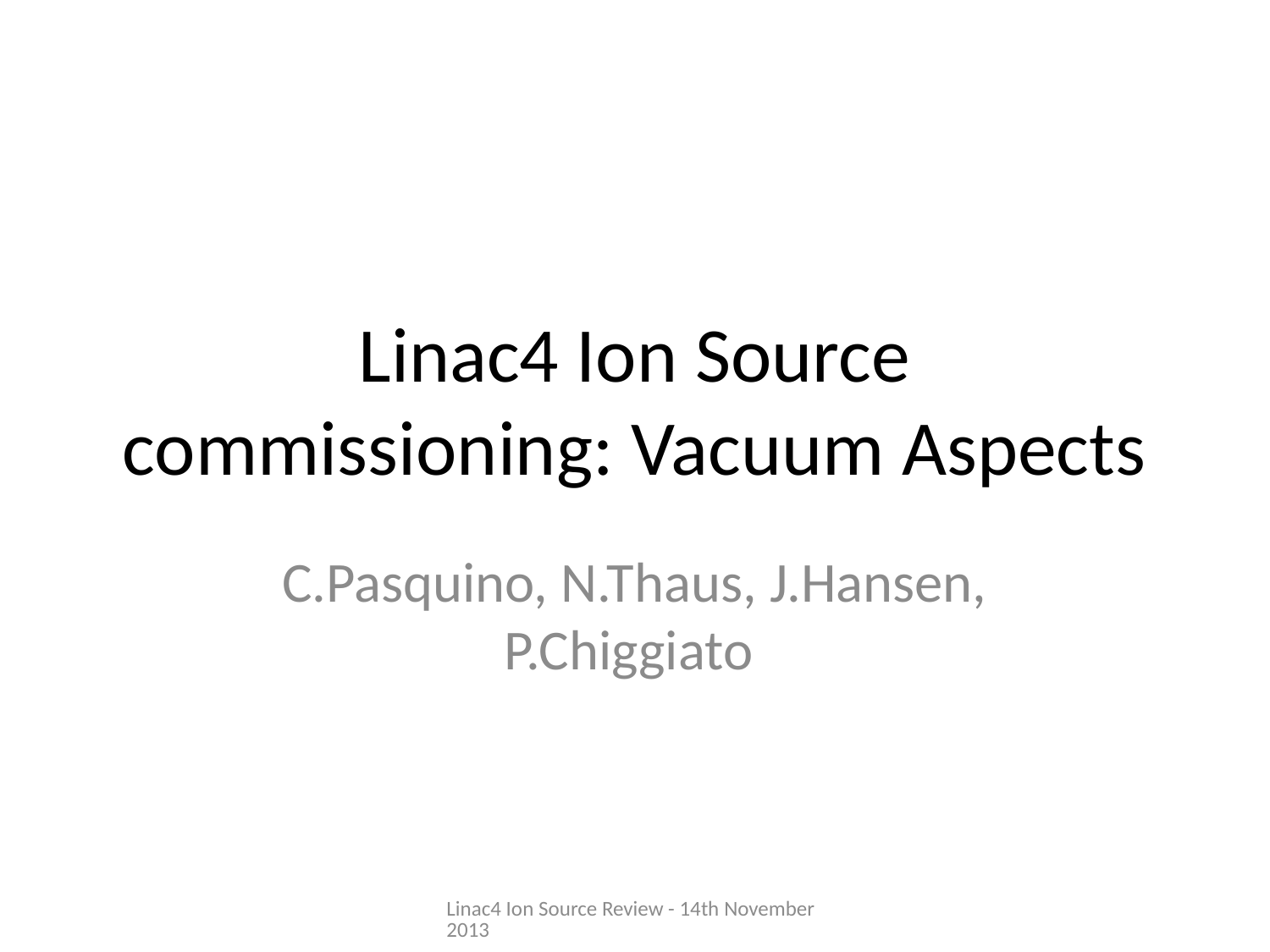

# Linac4 Ion Source commissioning: Vacuum Aspects
C.Pasquino, N.Thaus, J.Hansen, P.Chiggiato
Linac4 Ion Source Review - 14th November 2013